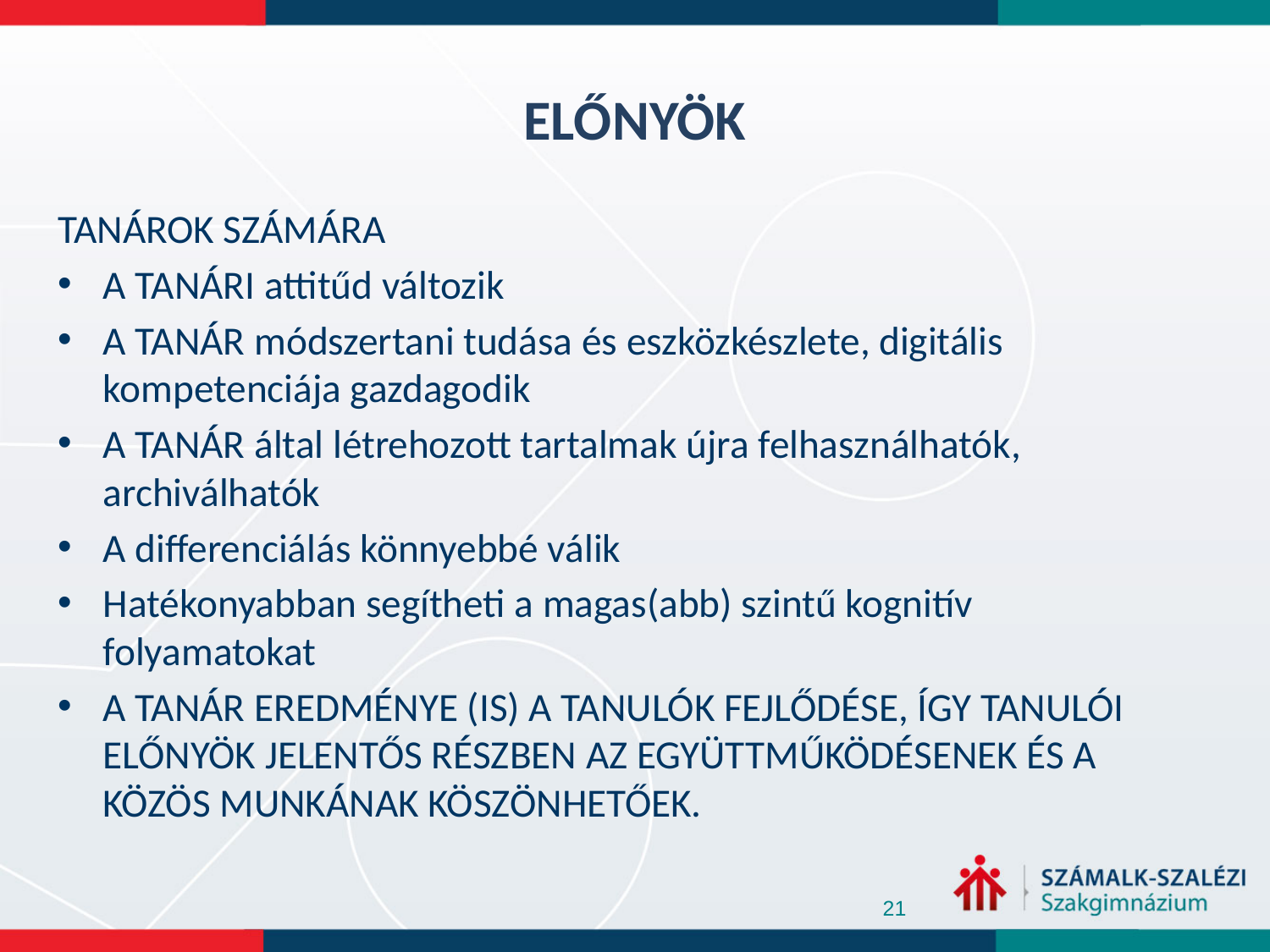

# ELŐNYÖK
TANÁROK SZÁMÁRA
A TANÁRI attitűd változik
A TANÁR módszertani tudása és eszközkészlete, digitális kompetenciája gazdagodik
A TANÁR által létrehozott tartalmak újra felhasználhatók, archiválhatók
A differenciálás könnyebbé válik
Hatékonyabban segítheti a magas(abb) szintű kognitív folyamatokat
A TANÁR EREDMÉNYE (IS) A TANULÓK FEJLŐDÉSE, ÍGY TANULÓI ELŐNYÖK JELENTŐS RÉSZBEN AZ EGYÜTTMŰKÖDÉSENEK ÉS A KÖZÖS MUNKÁNAK KÖSZÖNHETŐEK.

21